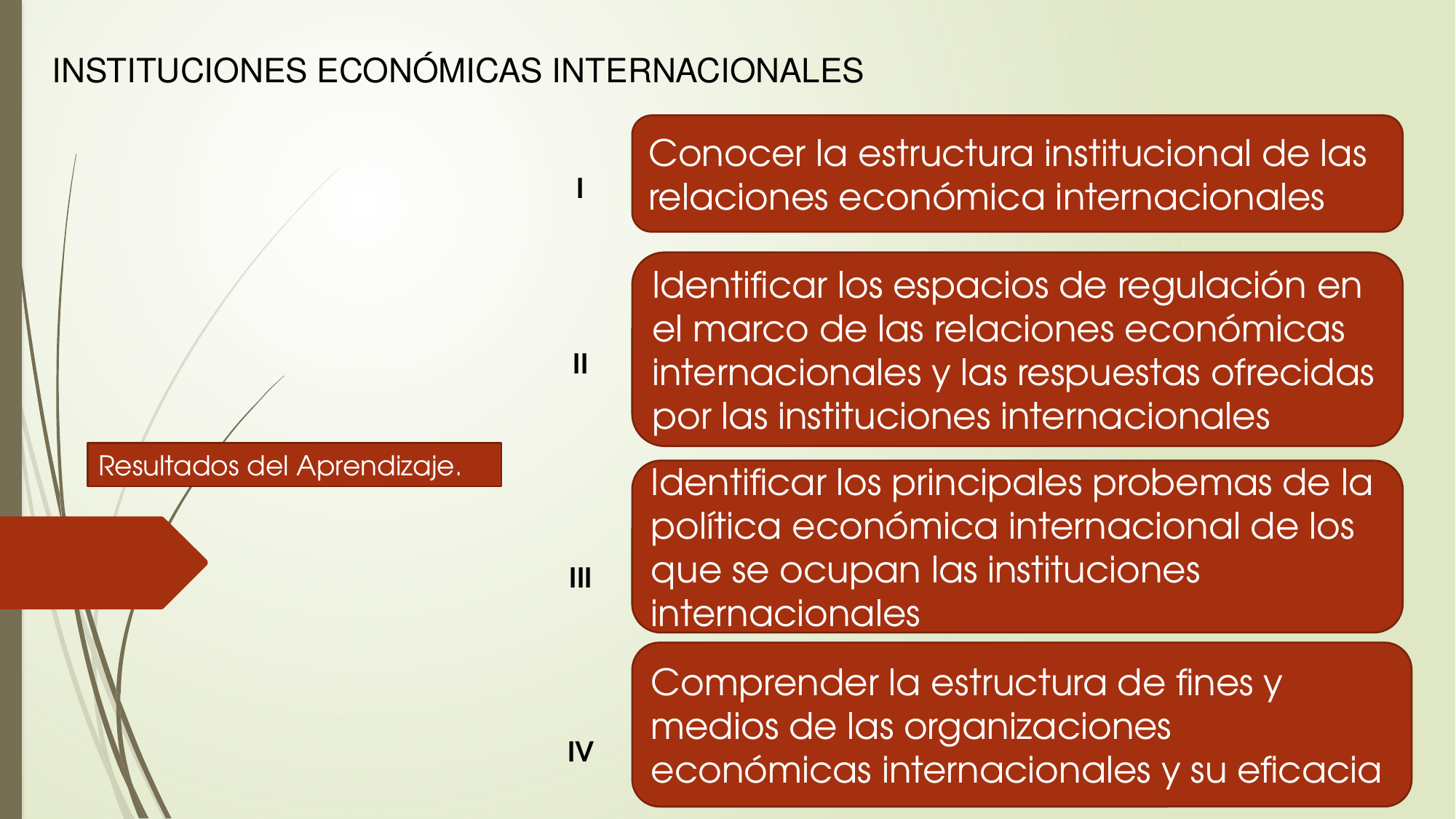

INSTITUCIONES ECONÓMICAS INTERNACIONALES
Conocer la estructura institucional de las relaciones económica internacionales
I
Identificar los espacios de regulación en el marco de las relaciones económicas internacionales y las respuestas ofrecidas por las instituciones internacionales
II
Resultados del Aprendizaje.
Identificar los principales probemas de la política económica internacional de los que se ocupan las instituciones internacionales
III
Comprender la estructura de fines y medios de las organizaciones económicas internacionales y su eficacia
IV